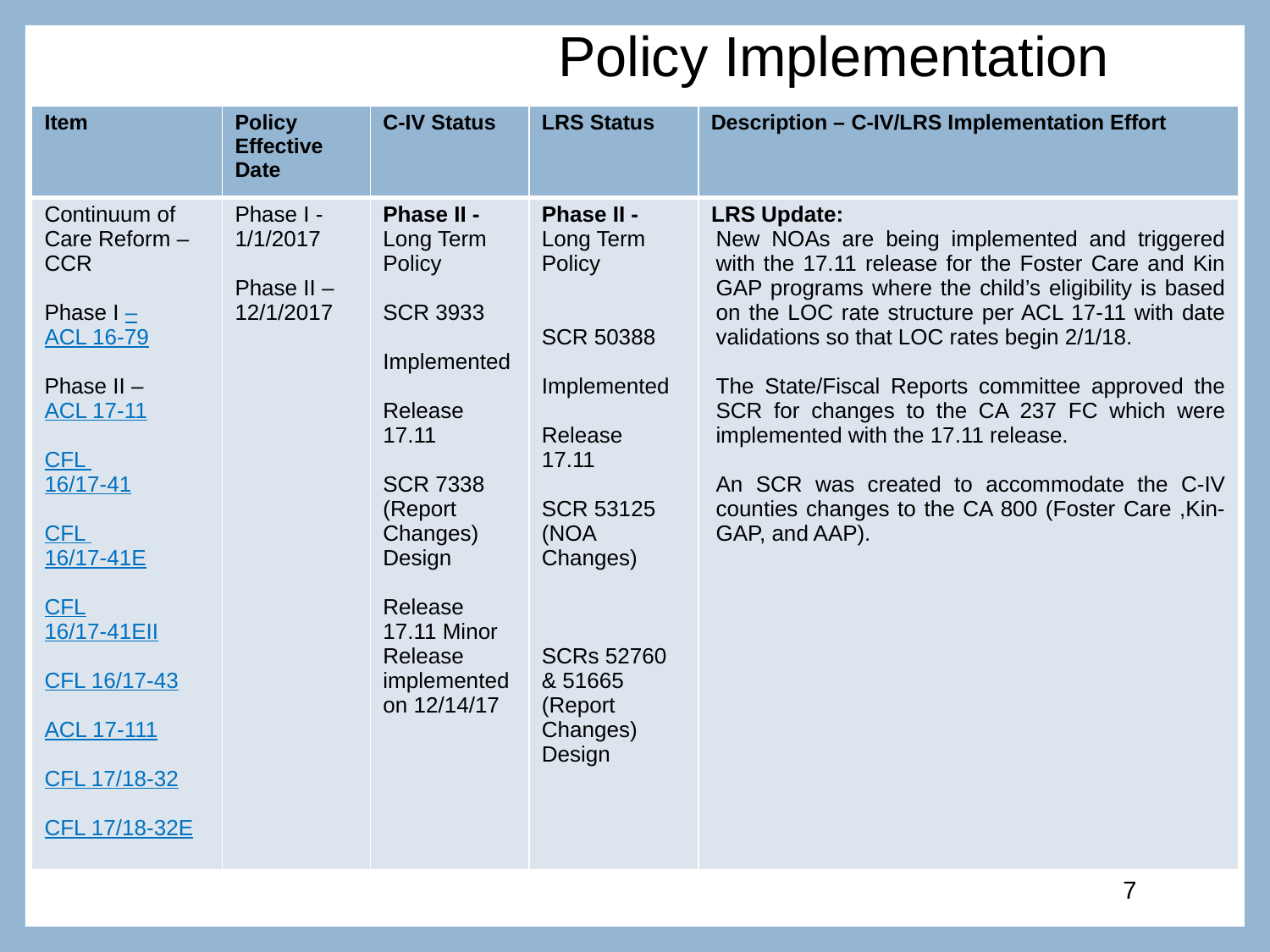

# Policy Implementation
| Item | Policy Effective Date | C-IV Status | LRS Status | Description – C-IV/LRS Implementation Effort |
| --- | --- | --- | --- | --- |
| Continuum of Care Reform – CCR Phase I – ACL 16-79 Phase II – ACL 17-11 CFL 16/17-41 CFL 16/17-41E CFL 16/17-41EII CFL 16/17-43 ACL 17-111 CFL 17/18-32 CFL 17/18-32E | Phase I - 1/1/2017 Phase II – 12/1/2017 | Phase II - Long Term Policy SCR 3933 Implemented Release 17.11 SCR 7338 (Report Changes) Design Release 17.11 Minor Release implemented on 12/14/17 | Phase II - Long Term Policy SCR 50388 Implemented Release 17.11 SCR 53125 (NOA Changes) SCRs 52760 & 51665 (Report Changes) Design | LRS Update: New NOAs are being implemented and triggered with the 17.11 release for the Foster Care and Kin GAP programs where the child’s eligibility is based on the LOC rate structure per ACL 17-11 with date validations so that LOC rates begin 2/1/18. The State/Fiscal Reports committee approved the SCR for changes to the CA 237 FC which were implemented with the 17.11 release. An SCR was created to accommodate the C-IV counties changes to the CA 800 (Foster Care ,Kin-GAP, and AAP). |
7